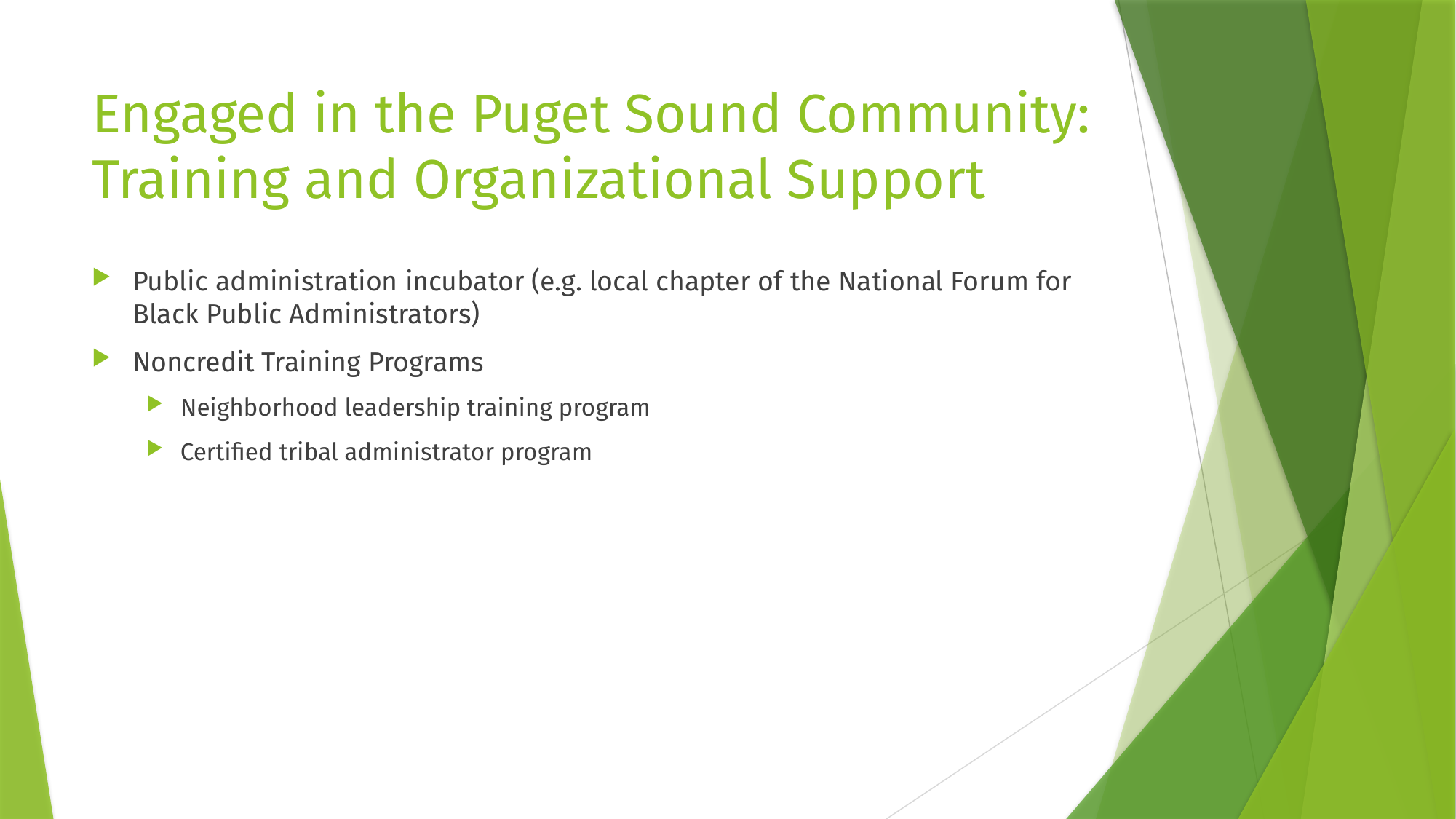

# Engaged in the Puget Sound Community: Training and Organizational Support
Public administration incubator (e.g. local chapter of the National Forum for Black Public Administrators)
Noncredit Training Programs
Neighborhood leadership training program
Certified tribal administrator program